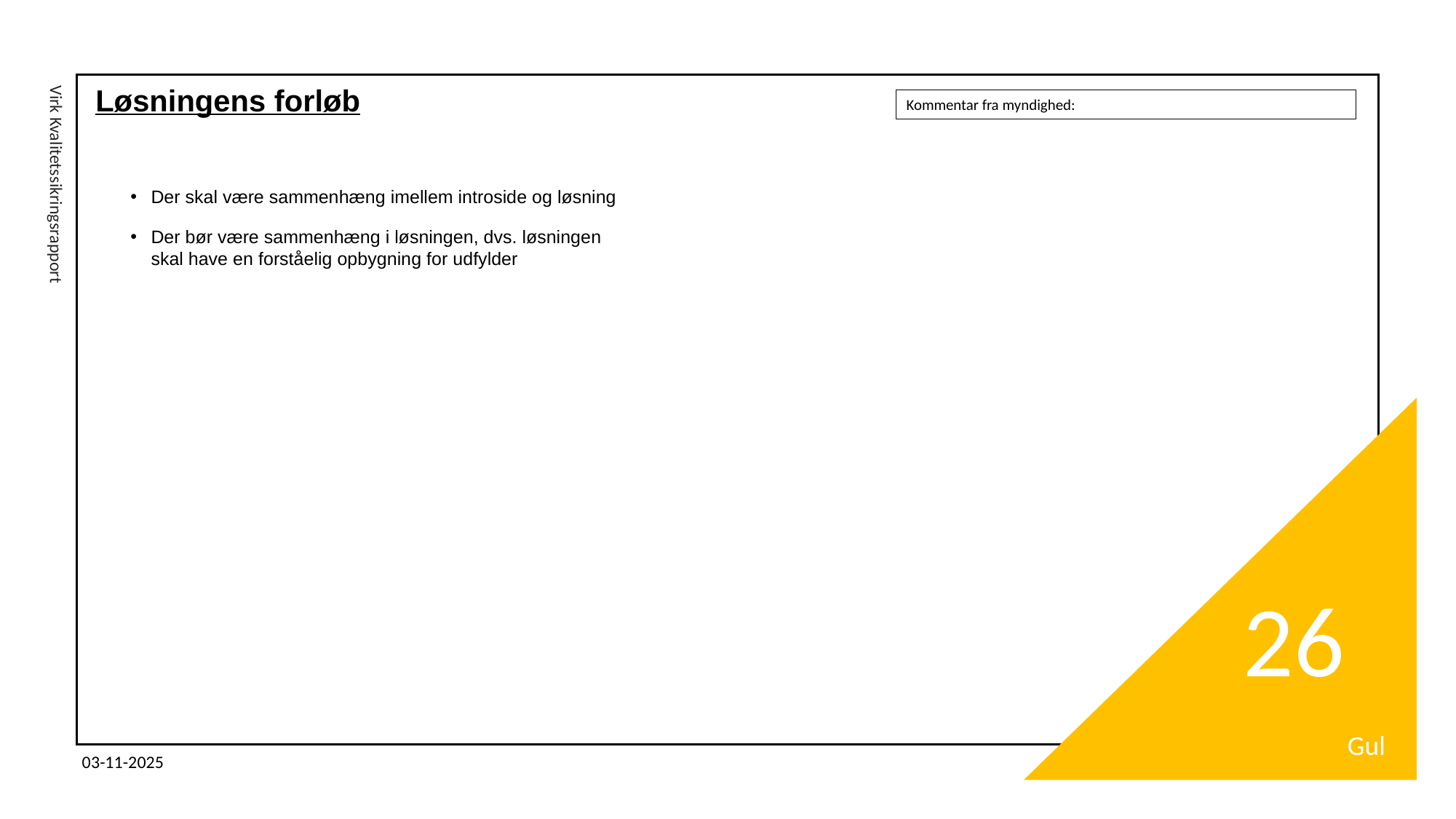

# Løsningens forløb

Kommentar fra myndighed:
Der skal være sammenhæng imellem introside og løsning
Der bør være sammenhæng i løsningen, dvs. løsningen skal have en forståelig opbygning for udfylder
Virk Kvalitetssikringsrapport

26
Gul
03-11-2025